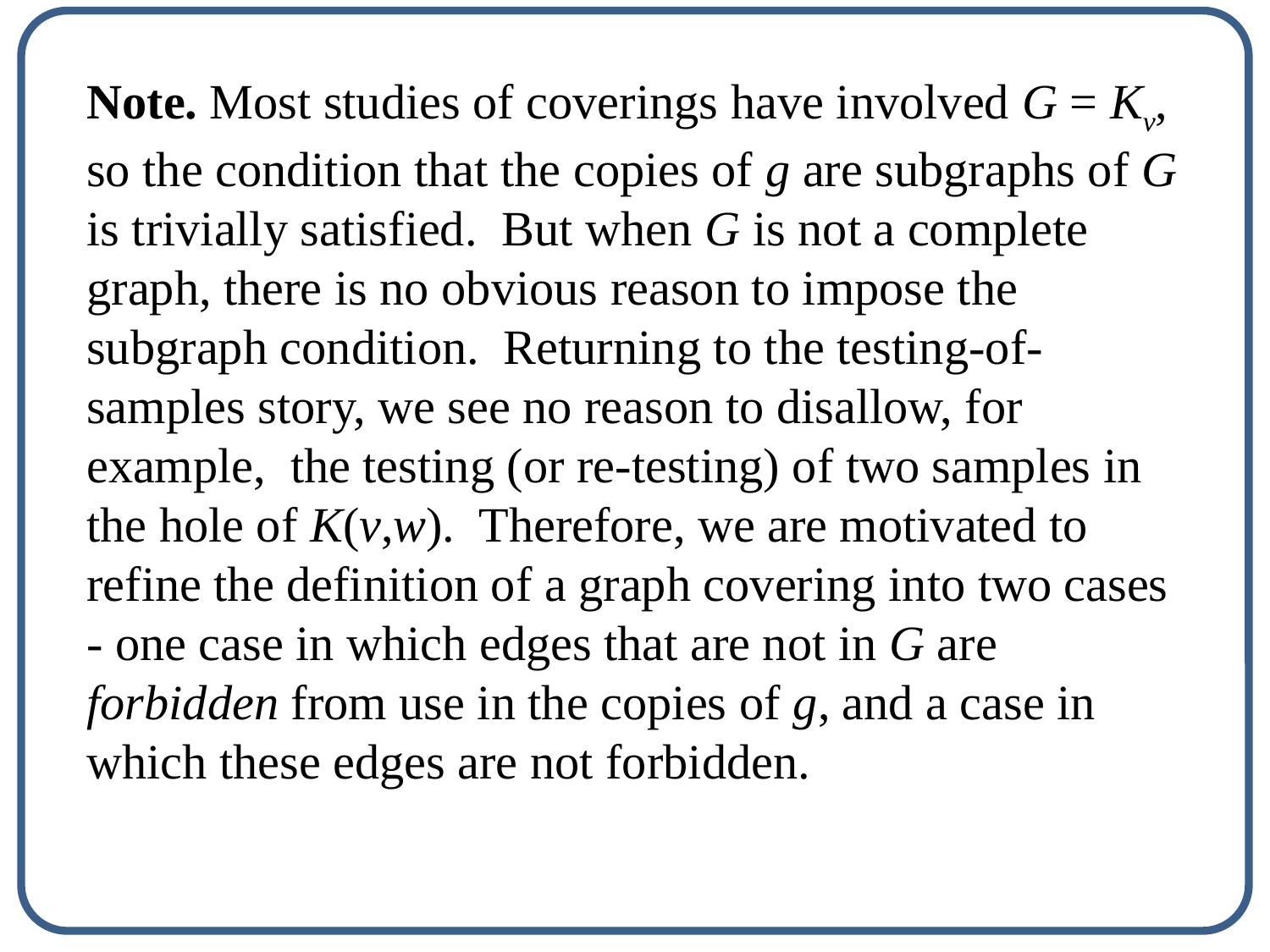

Note. Most studies of coverings have involved G = Kv, so the condition that the copies of g are subgraphs of G is trivially satisfied.  But when G is not a complete graph, there is no obvious reason to impose the subgraph condition.  Returning to the testing-of-samples story, we see no reason to disallow, for example,  the testing (or re-testing) of two samples in the hole of K(v,w).  Therefore, we are motivated to refine the definition of a graph covering into two cases - one case in which edges that are not in G are forbidden from use in the copies of g, and a case in which these edges are not forbidden.